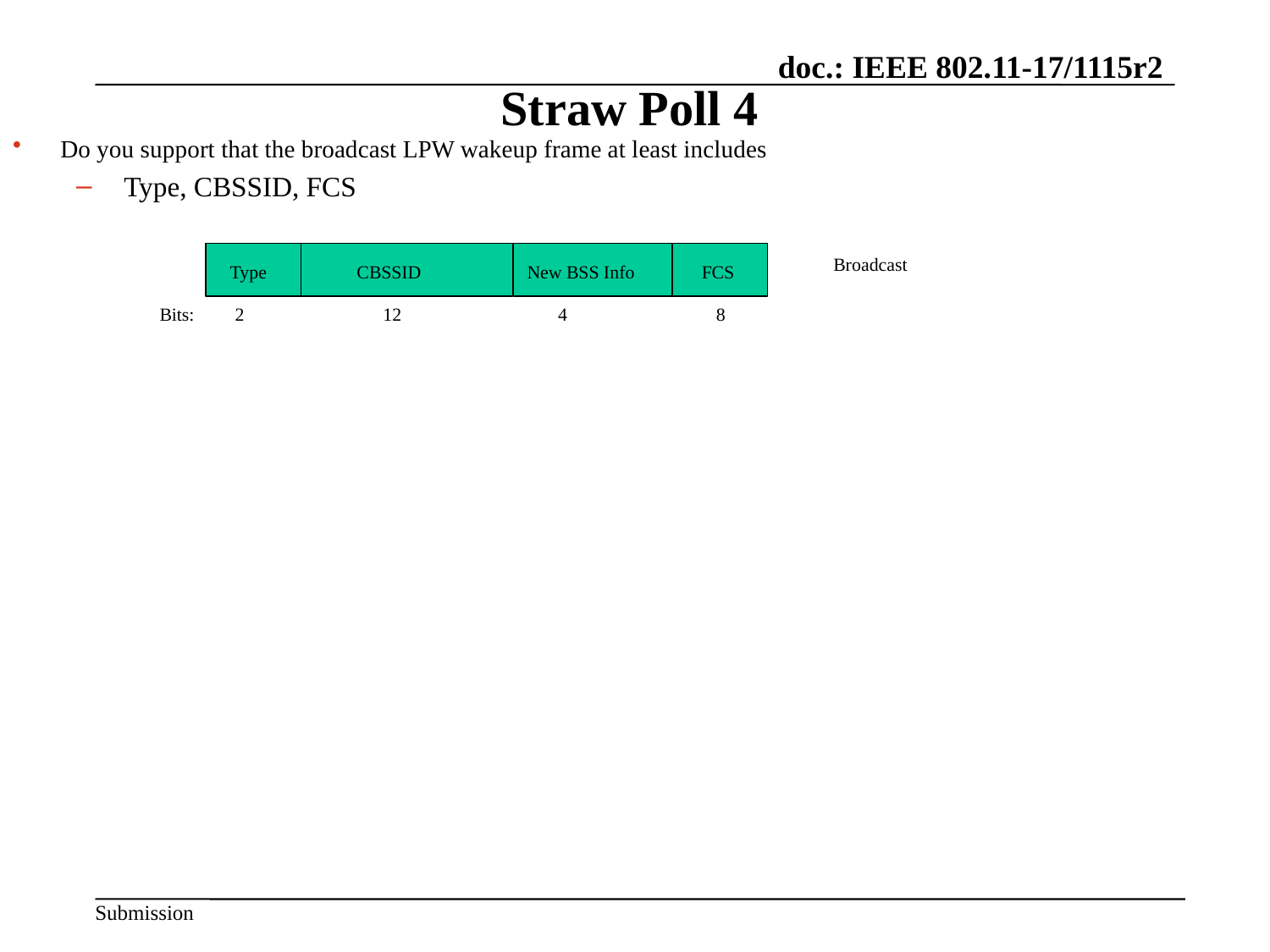

# Straw Poll 4
Do you support that the broadcast LPW wakeup frame at least includes
Type, CBSSID, FCS

Broadcast
Type
CBSSID
New BSS Info
FCS
Bits:
2
12
4
8